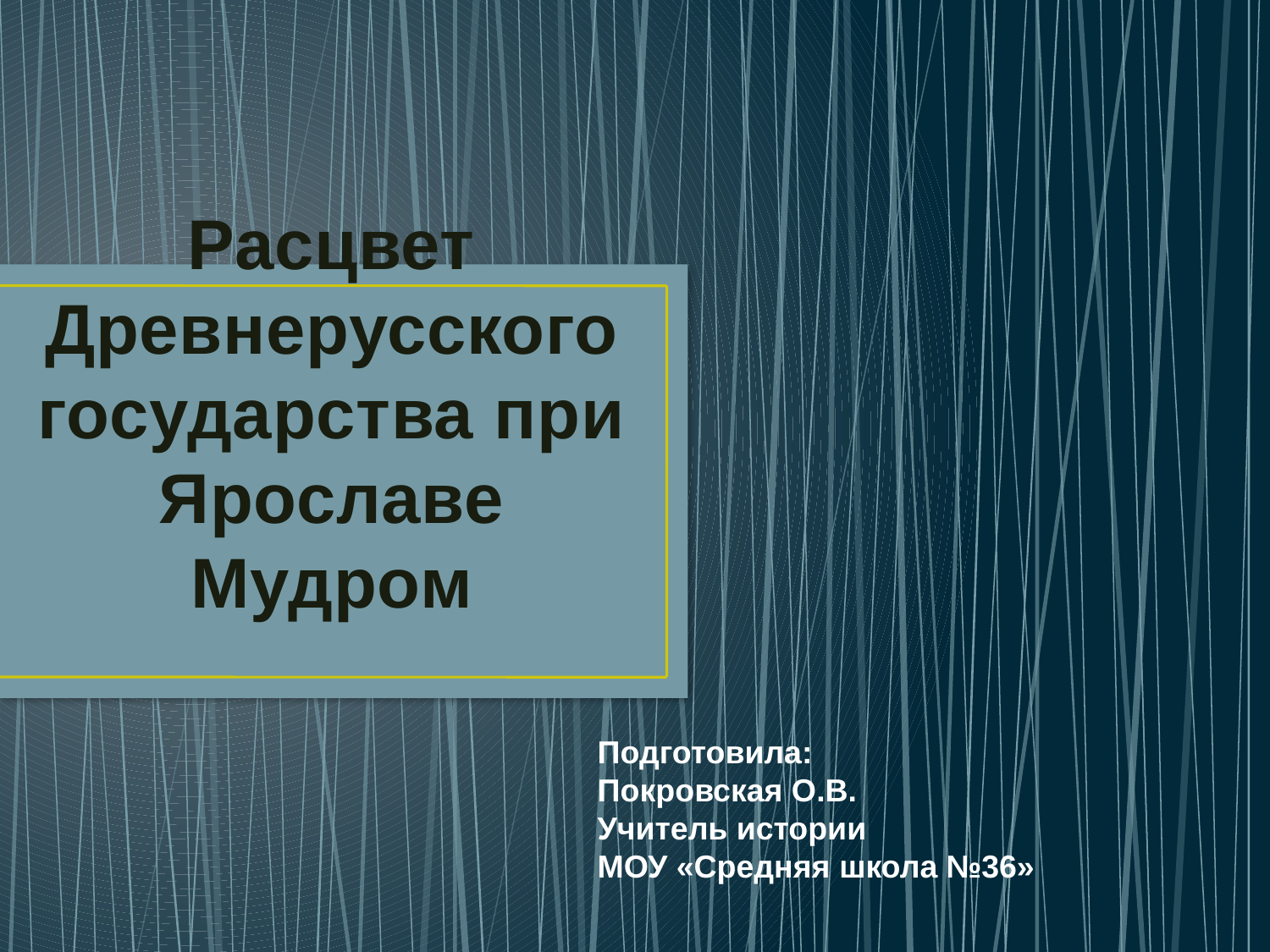

# Расцвет Древнерусского государства при Ярославе Мудром
Подготовила:
Покровская О.В.
Учитель истории
МОУ «Средняя школа №36»